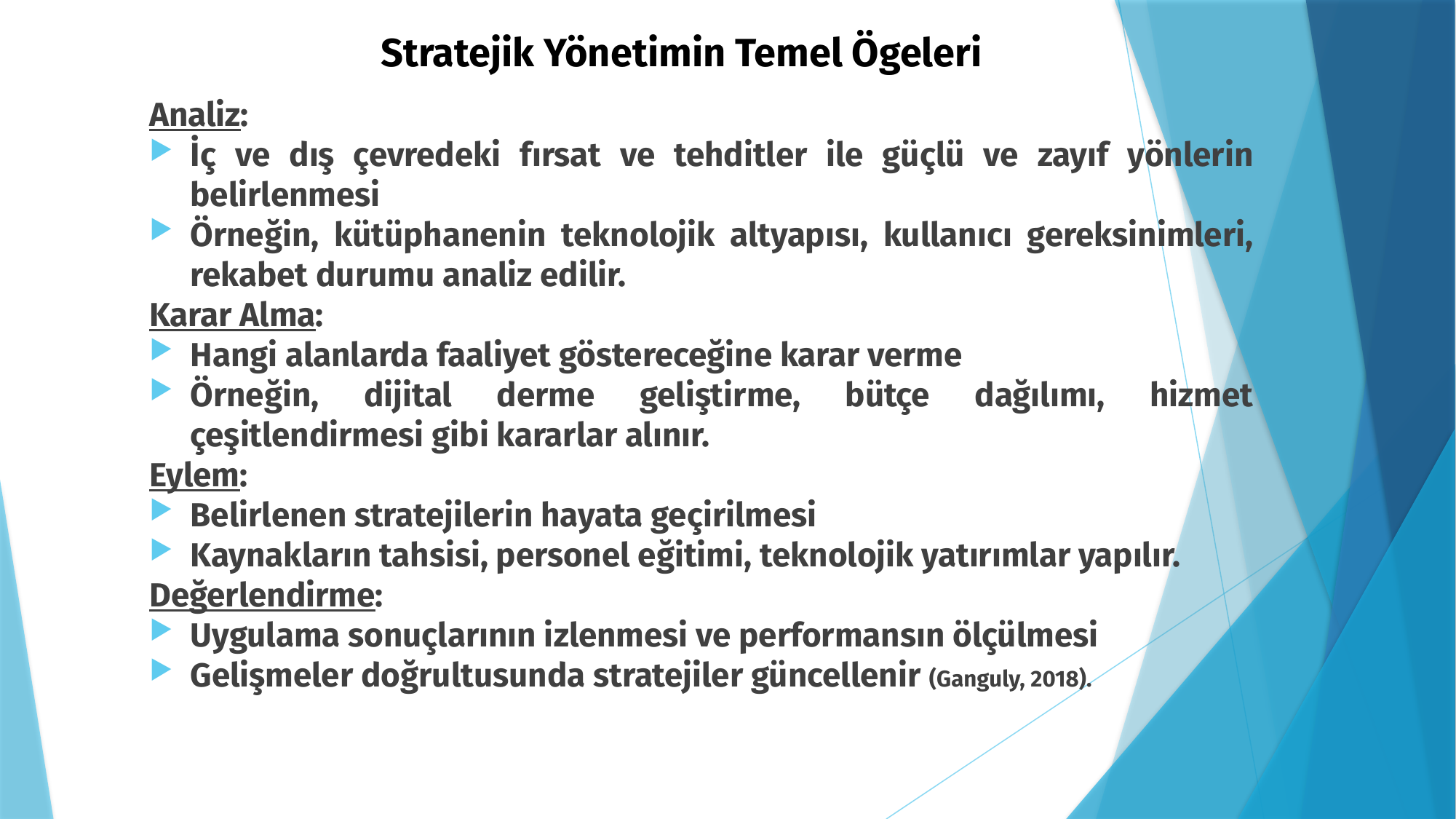

# Stratejik Yönetimin Temel Ögeleri
Analiz:
İç ve dış çevredeki fırsat ve tehditler ile güçlü ve zayıf yönlerin belirlenmesi
Örneğin, kütüphanenin teknolojik altyapısı, kullanıcı gereksinimleri, rekabet durumu analiz edilir.
Karar Alma:
Hangi alanlarda faaliyet göstereceğine karar verme
Örneğin, dijital derme geliştirme, bütçe dağılımı, hizmet çeşitlendirmesi gibi kararlar alınır.
Eylem:
Belirlenen stratejilerin hayata geçirilmesi
Kaynakların tahsisi, personel eğitimi, teknolojik yatırımlar yapılır.
Değerlendirme:
Uygulama sonuçlarının izlenmesi ve performansın ölçülmesi
Gelişmeler doğrultusunda stratejiler güncellenir (Ganguly, 2018).